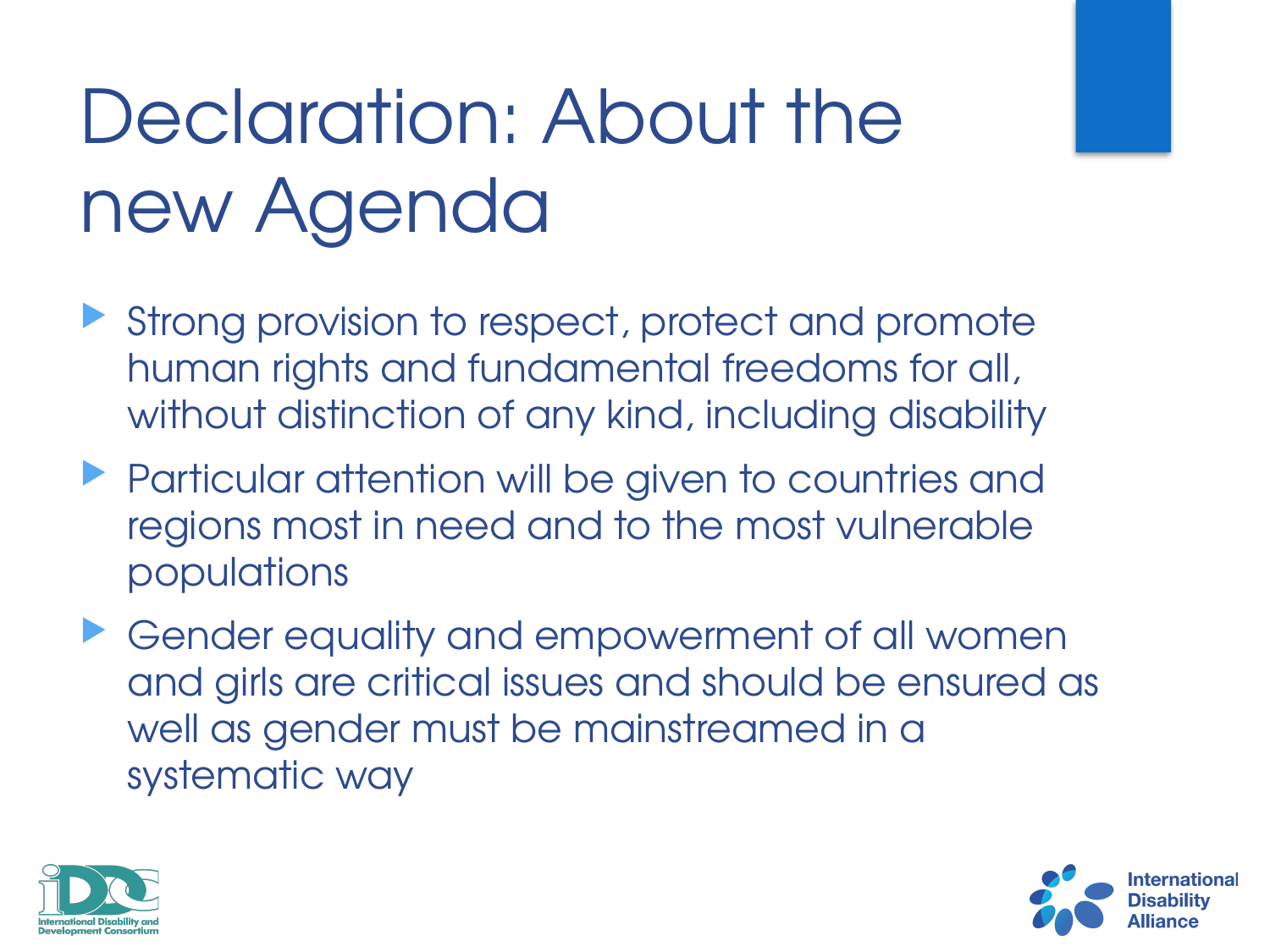

# Declaration: About the new Agenda
Strong provision to respect, protect and promote human rights and fundamental freedoms for all, without distinction of any kind, including disability
Particular attention will be given to countries and regions most in need and to the most vulnerable populations
Gender equality and empowerment of all women and girls are critical issues and should be ensured as well as gender must be mainstreamed in a systematic way